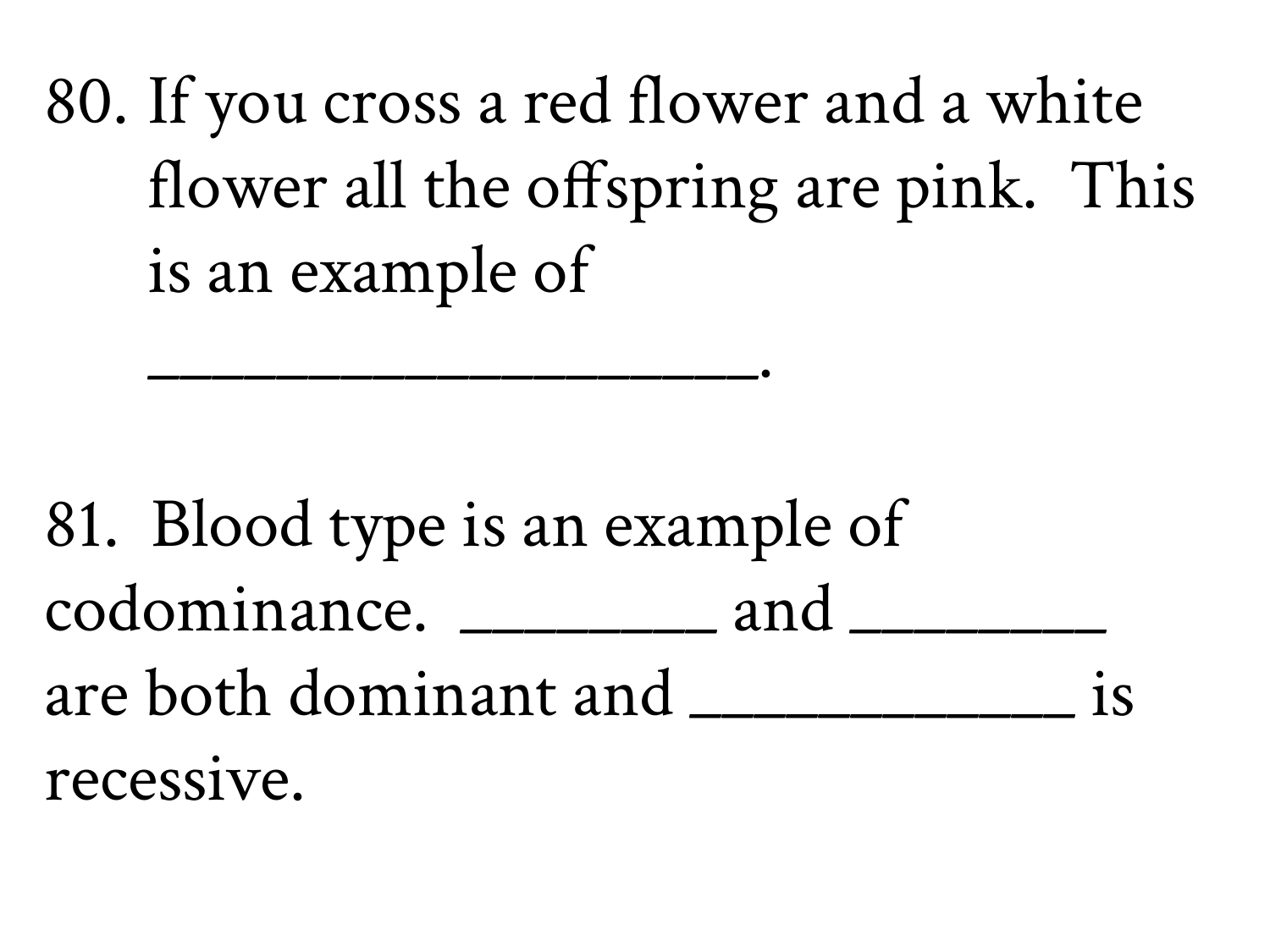

If you cross a red flower and a white flower all the offspring are pink.  This is an example of ___________________.

81.  Blood type is an example of codominance.  ________ and ________ are both dominant and ____________ is recessive.